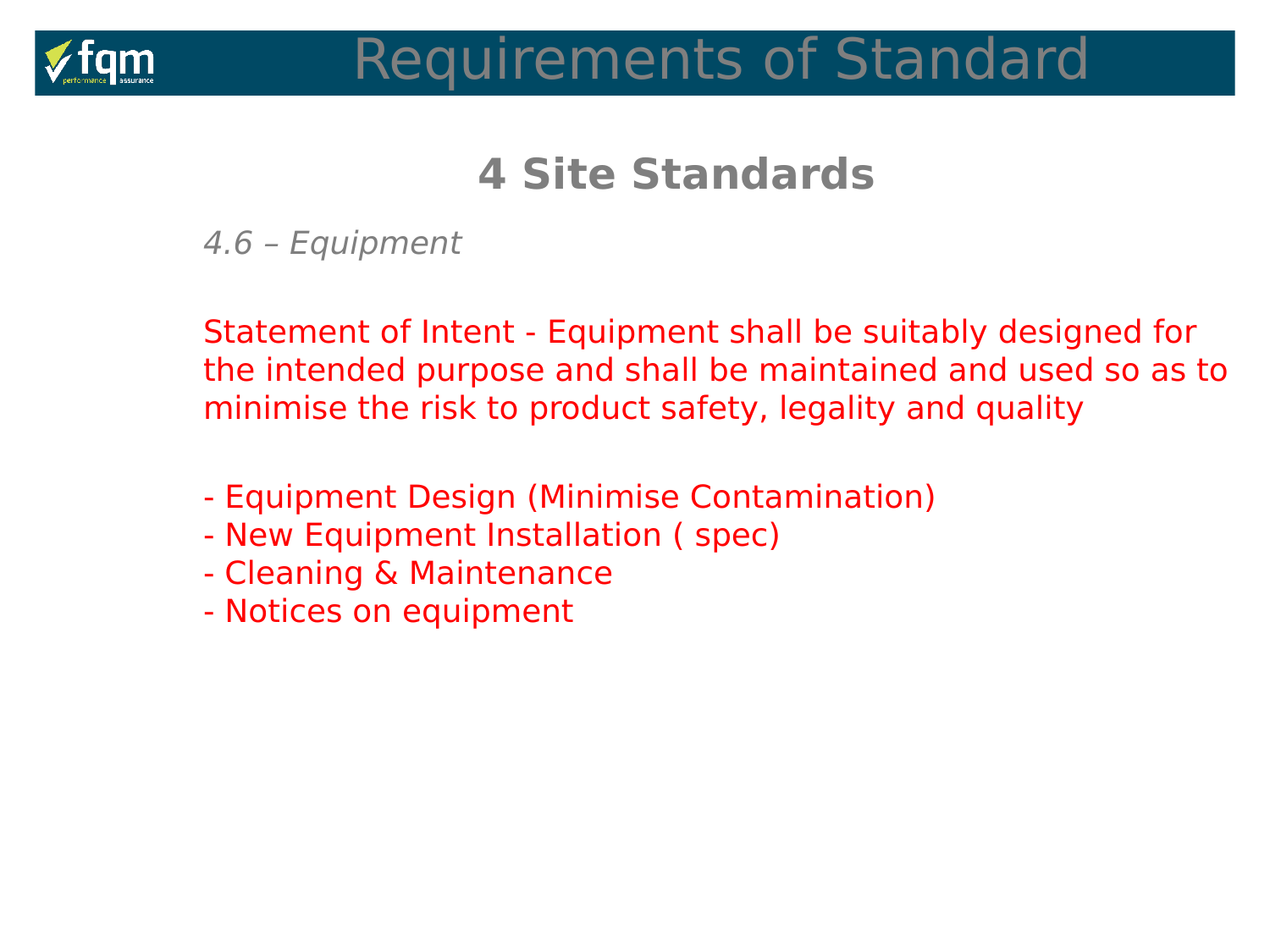

Requirements of Standard
4 Site Standards
4.6 – Equipment

Statement of Intent - Equipment shall be suitably designed for the intended purpose and shall be maintained and used so as to minimise the risk to product safety, legality and quality

- Equipment Design (Minimise Contamination)
- New Equipment Installation ( spec)
- Cleaning & Maintenance
- Notices on equipment